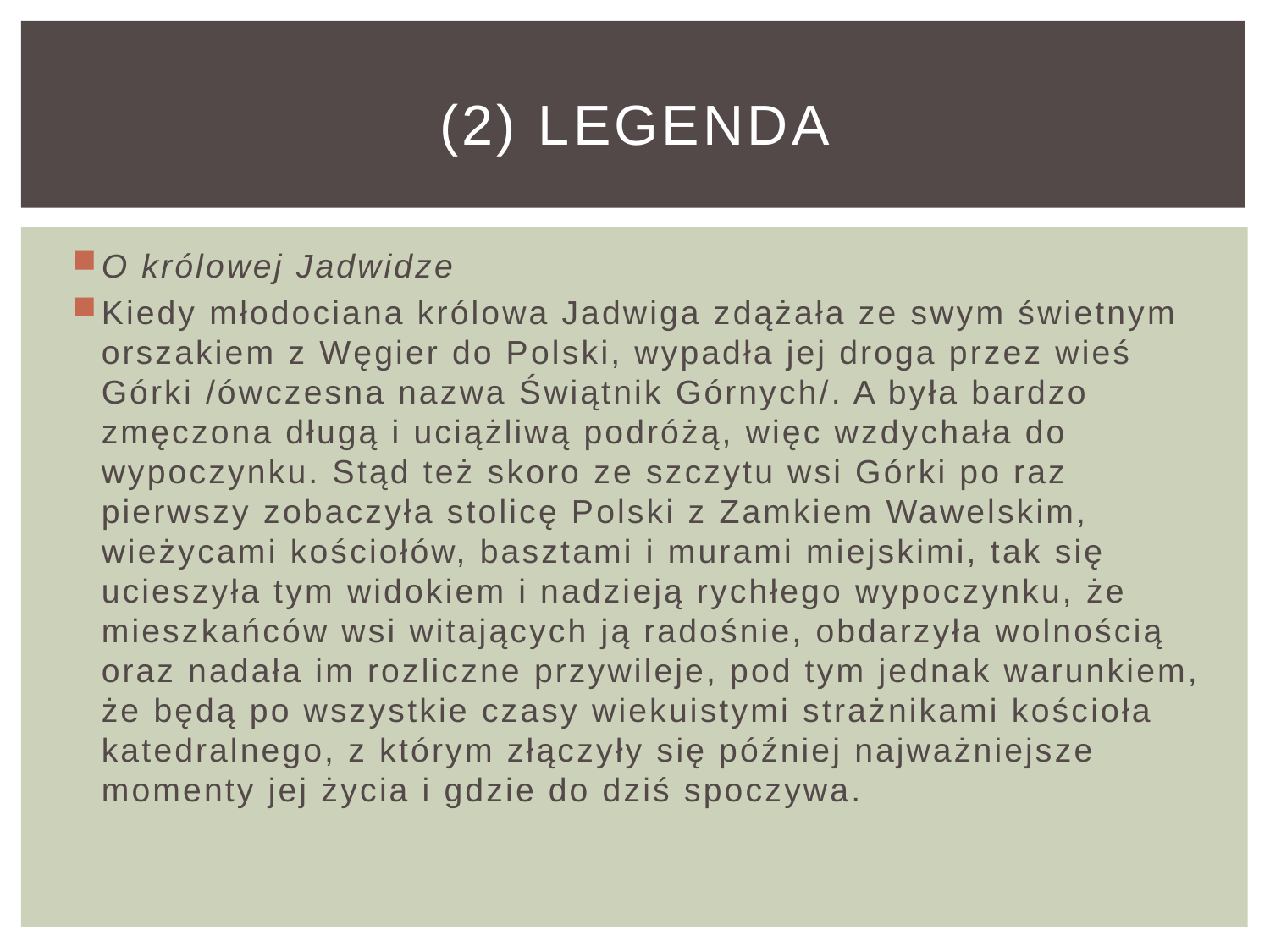

# (2) LEGENDA
O królowej Jadwidze
Kiedy młodociana królowa Jadwiga zdążała ze swym świetnym orszakiem z Węgier do Polski, wypadła jej droga przez wieś Górki /ówczesna nazwa Świątnik Górnych/. A była bardzo zmęczona długą i uciążliwą podróżą, więc wzdychała do wypoczynku. Stąd też skoro ze szczytu wsi Górki po raz pierwszy zobaczyła stolicę Polski z Zamkiem Wawelskim, wieżycami kościołów, basztami i murami miejskimi, tak się ucieszyła tym widokiem i nadzieją rychłego wypoczynku, że mieszkańców wsi witających ją radośnie, obdarzyła wolnością oraz nadała im rozliczne przywileje, pod tym jednak warunkiem, że będą po wszystkie czasy wiekuistymi strażnikami kościoła katedralnego, z którym złączyły się później najważniejsze momenty jej życia i gdzie do dziś spoczywa.